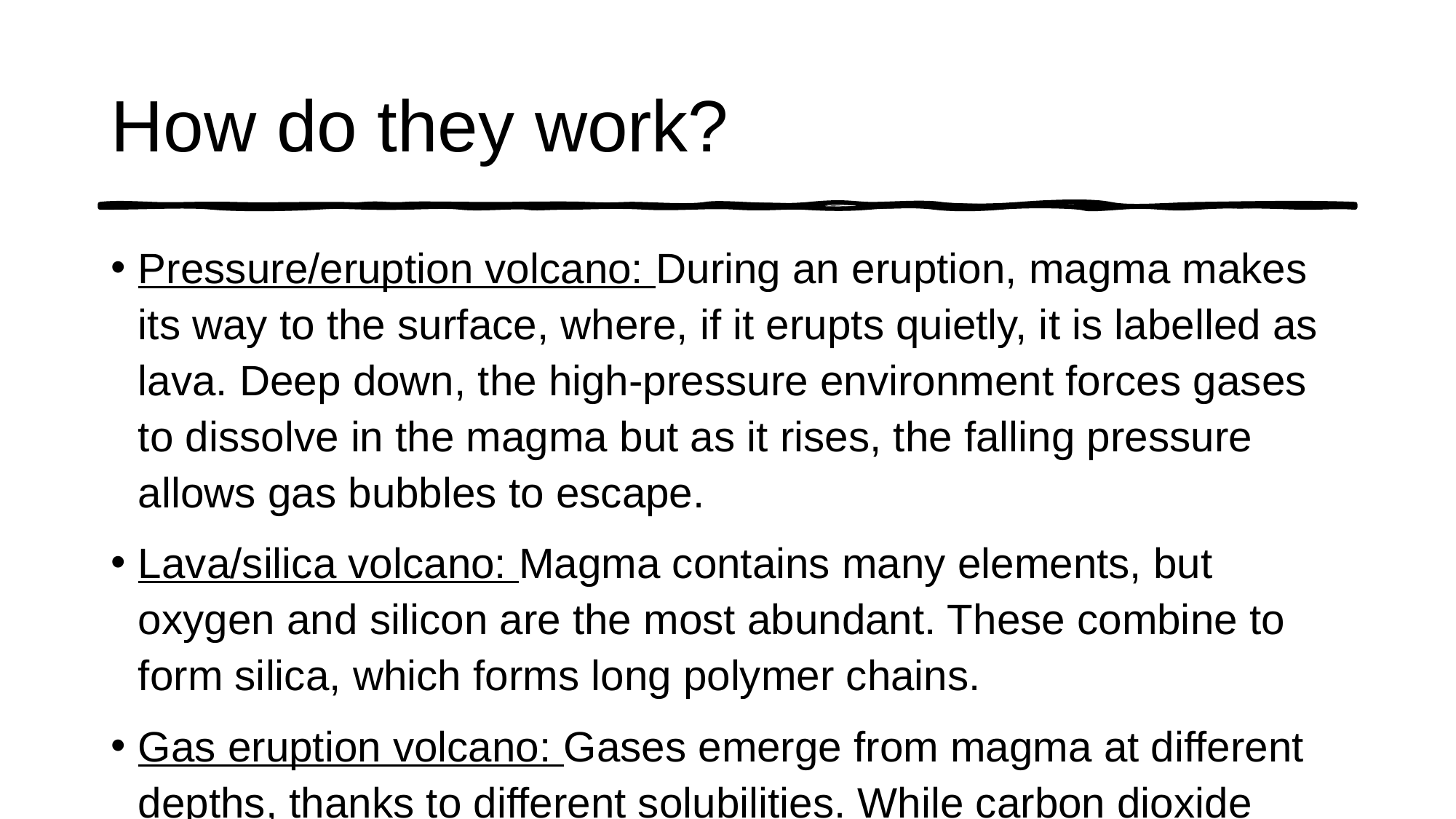

# How do they work?
Pressure/eruption volcano: During an eruption, magma makes its way to the surface, where, if it erupts quietly, it is labelled as lava. Deep down, the high-pressure environment forces gases to dissolve in the magma but as it rises, the falling pressure allows gas bubbles to escape.
Lava/silica volcano: Magma contains many elements, but oxygen and silicon are the most abundant. These combine to form silica, which forms long polymer chains.
Gas eruption volcano: Gases emerge from magma at different depths, thanks to different solubilities. While carbon dioxide releases deep down, at high pressure, sulphur dioxide escapes higher up. A sudden increase in the ratio of carbon dioxide to sulphur dioxide can be a warning to scientists that magma is on the move.